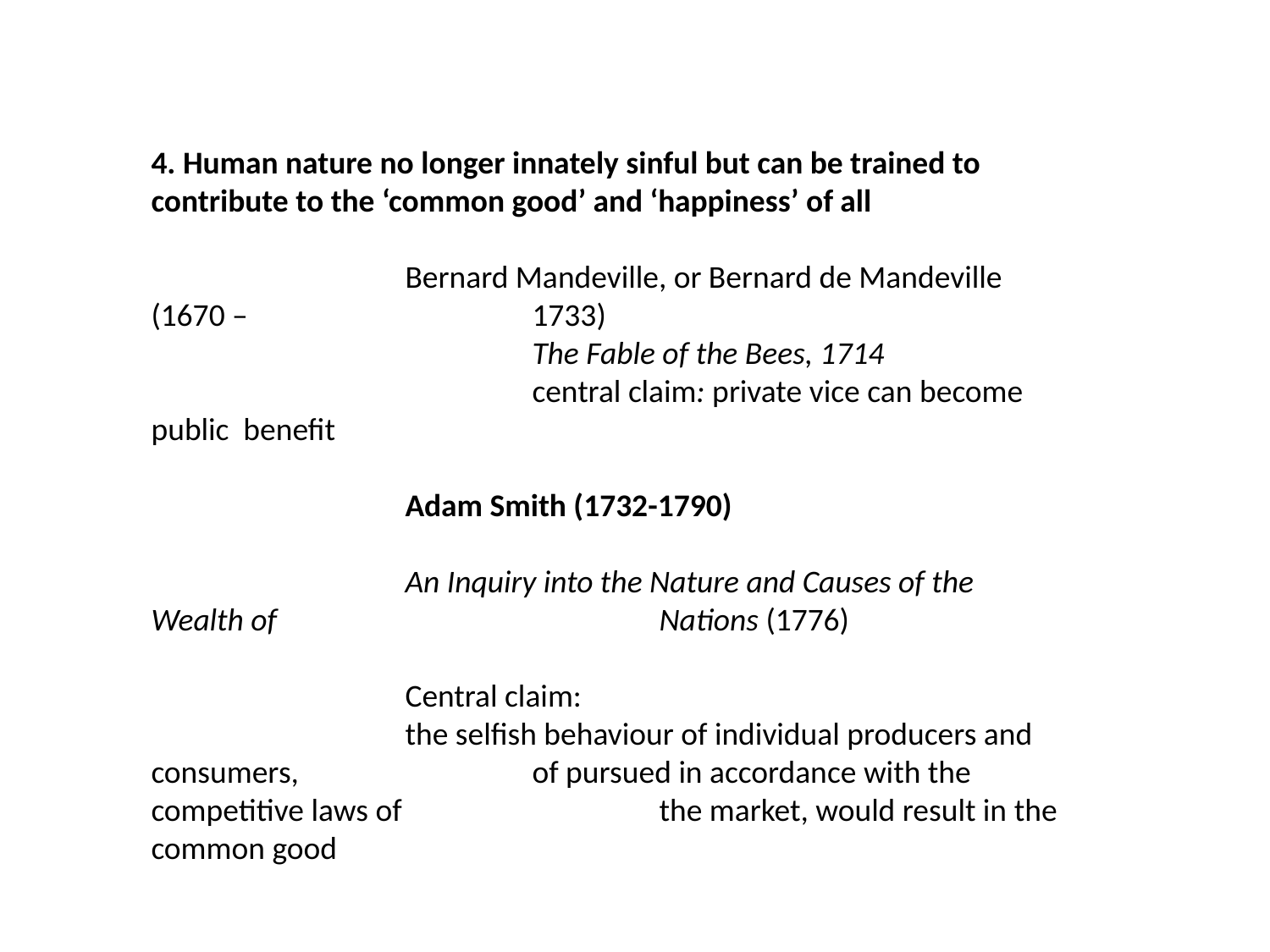

4. Human nature no longer innately sinful but can be trained to contribute to the ‘common good’ and ‘happiness’ of all

		Bernard Mandeville, or Bernard de Mandeville (1670 – 			1733)
			The Fable of the Bees, 1714
			central claim: private vice can become public  benefit

		Adam Smith (1732-1790)

		An Inquiry into the Nature and Causes of the Wealth of 			Nations (1776)

		Central claim:
		the selfish behaviour of individual producers and consumers, 		of pursued in accordance with the competitive laws of 		the market, would result in the common good